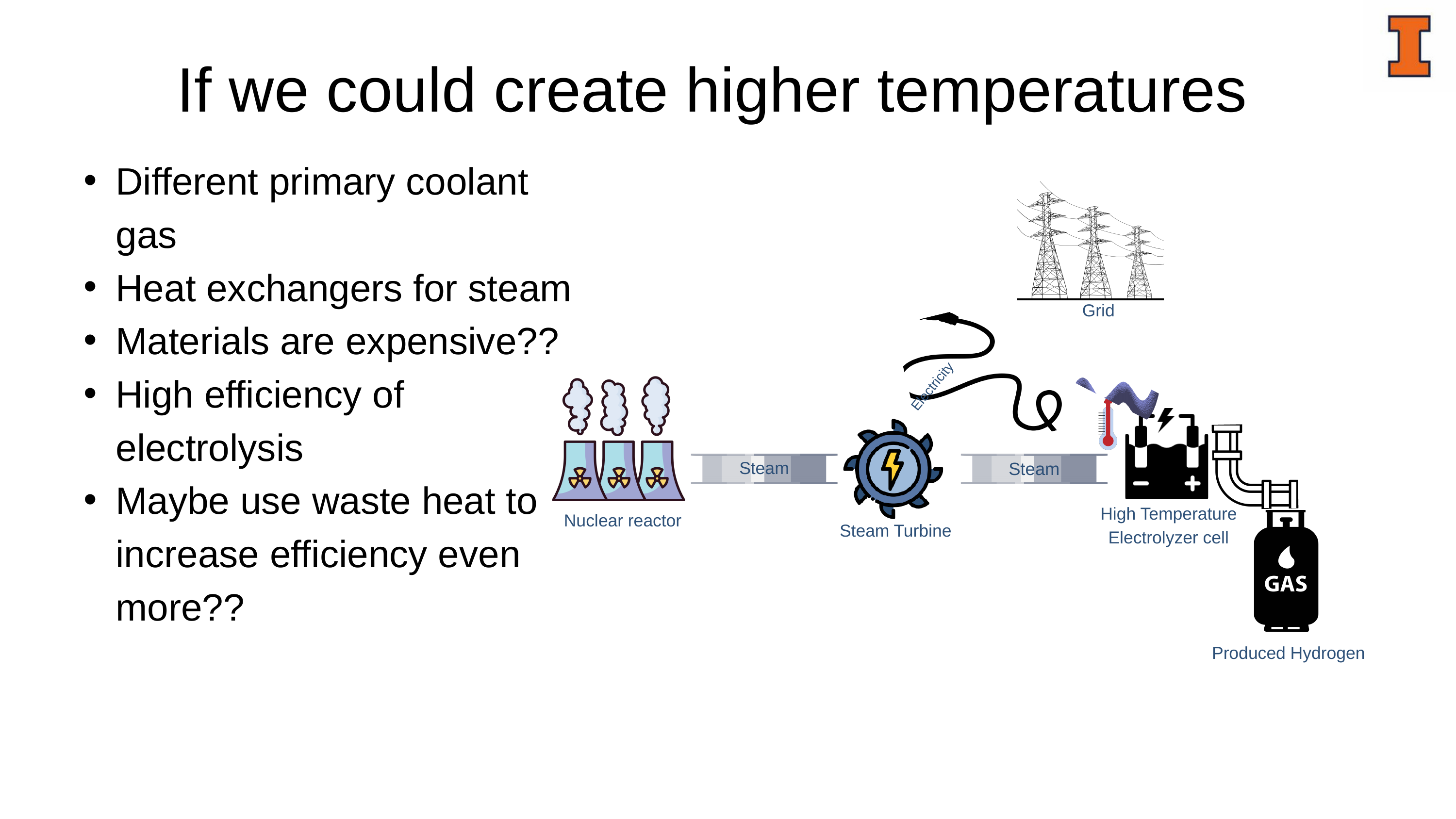

If we could create higher temperatures
Different primary coolant gas
Heat exchangers for steam
Materials are expensive??
High efficiency of electrolysis
Maybe use waste heat to increase efficiency even more??

Grid

Electricity

Steam
Steam
High Temperature Electrolyzer cell
Nuclear reactor

 Steam Turbine
 Produced Hydrogen